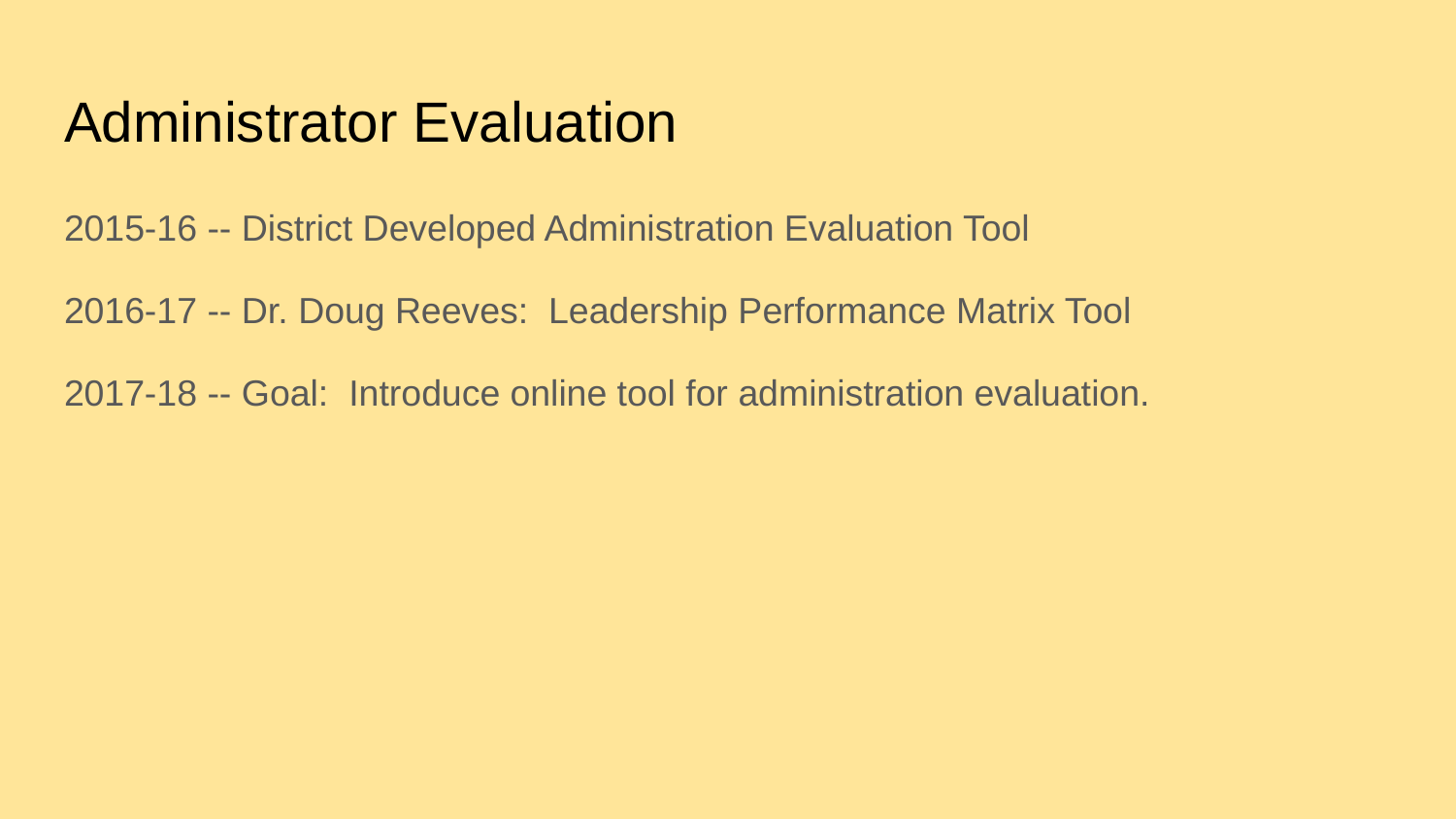

# Administrator Evaluation
2015-16 -- District Developed Administration Evaluation Tool
2016-17 -- Dr. Doug Reeves:  Leadership Performance Matrix Tool
2017-18 -- Goal:  Introduce online tool for administration evaluation.